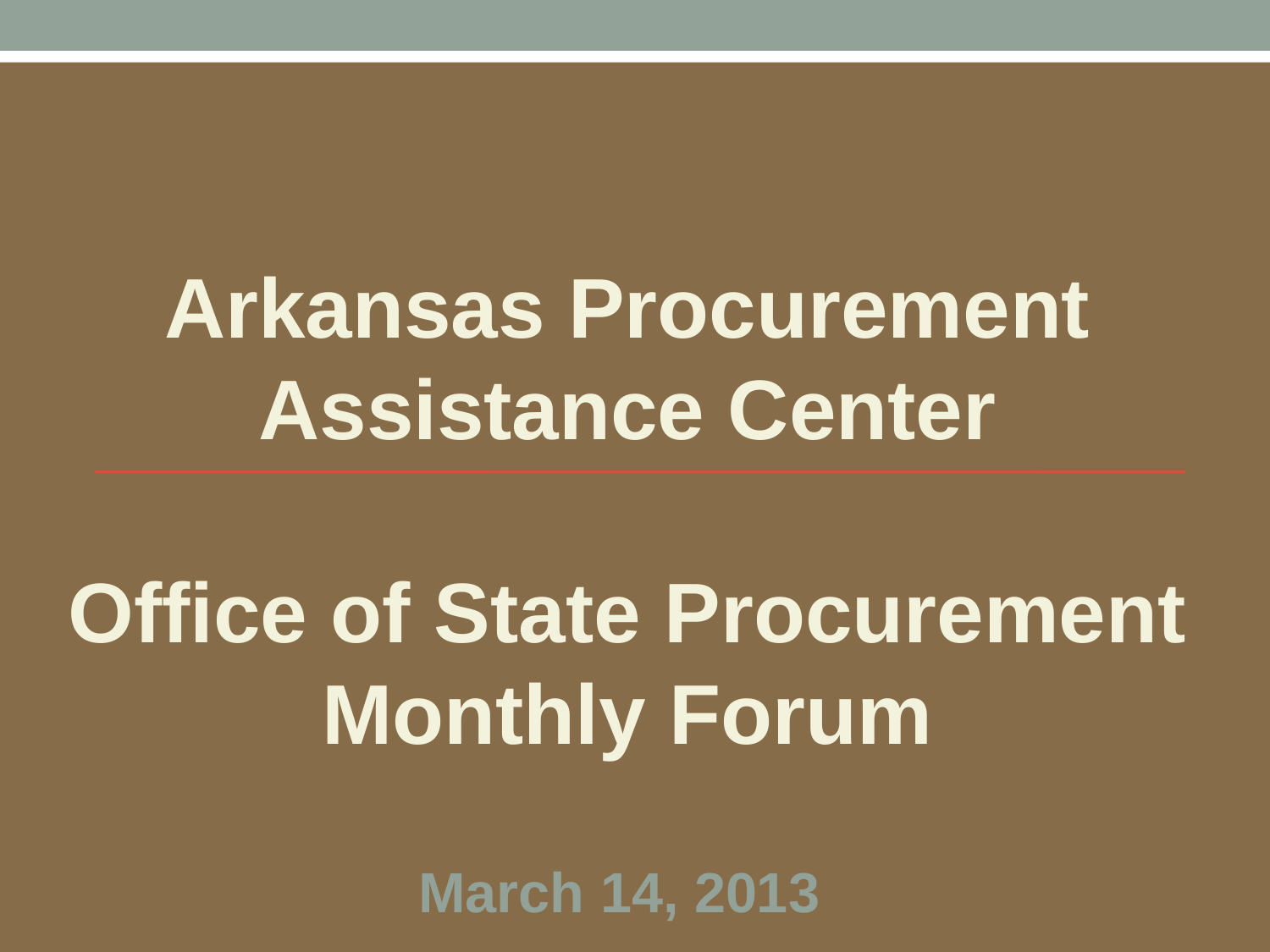

Arkansas Procurement Assistance Center

Office of State Procurement
Monthly Forum
March 14, 2013